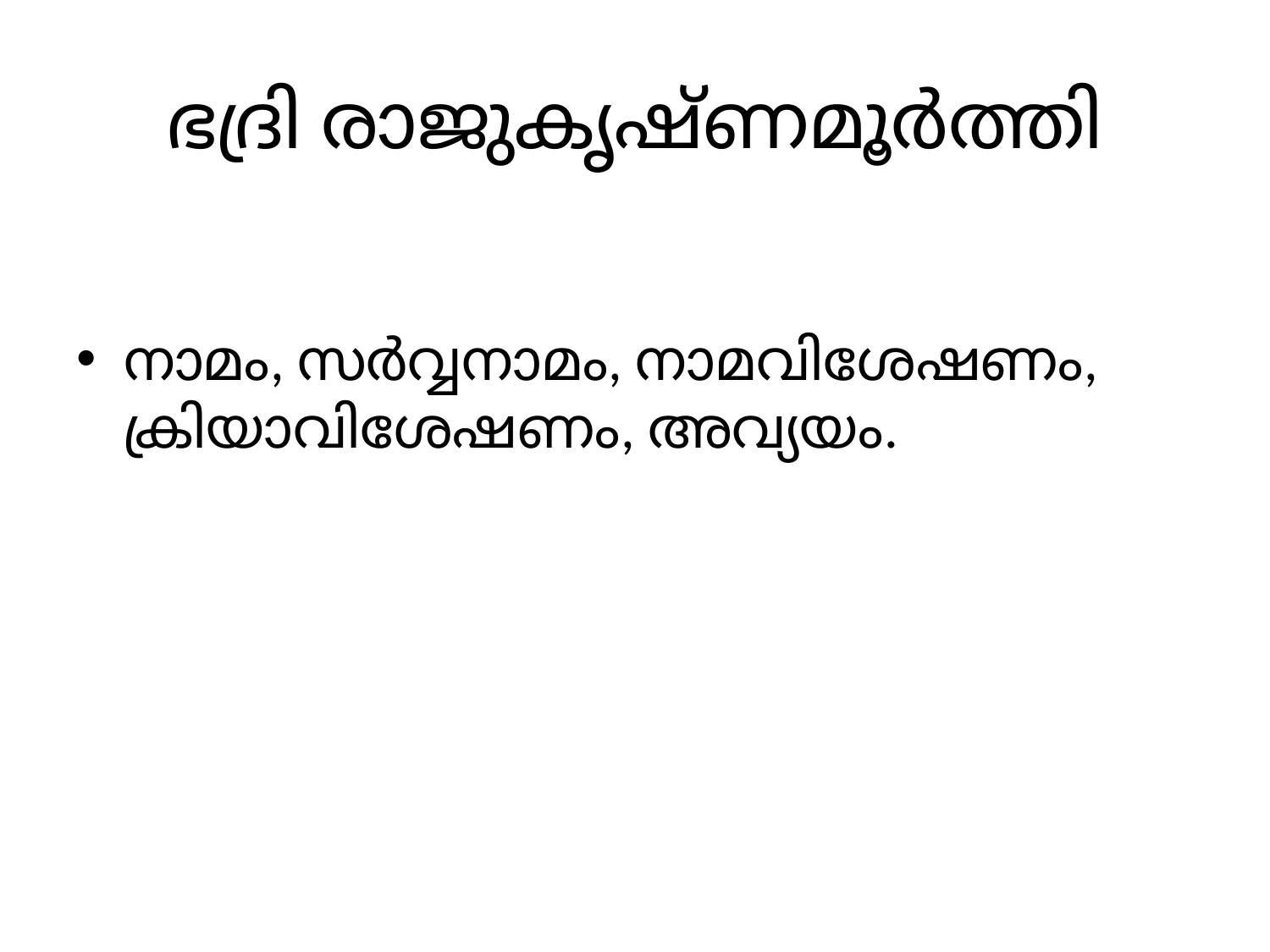

# ഭദ്രി രാജുകൃഷ്ണമൂർത്തി
നാമം, സർവ്വനാമം, നാമവിശേഷണം, ക്രിയാവിശേഷണം, അവ്യയം.